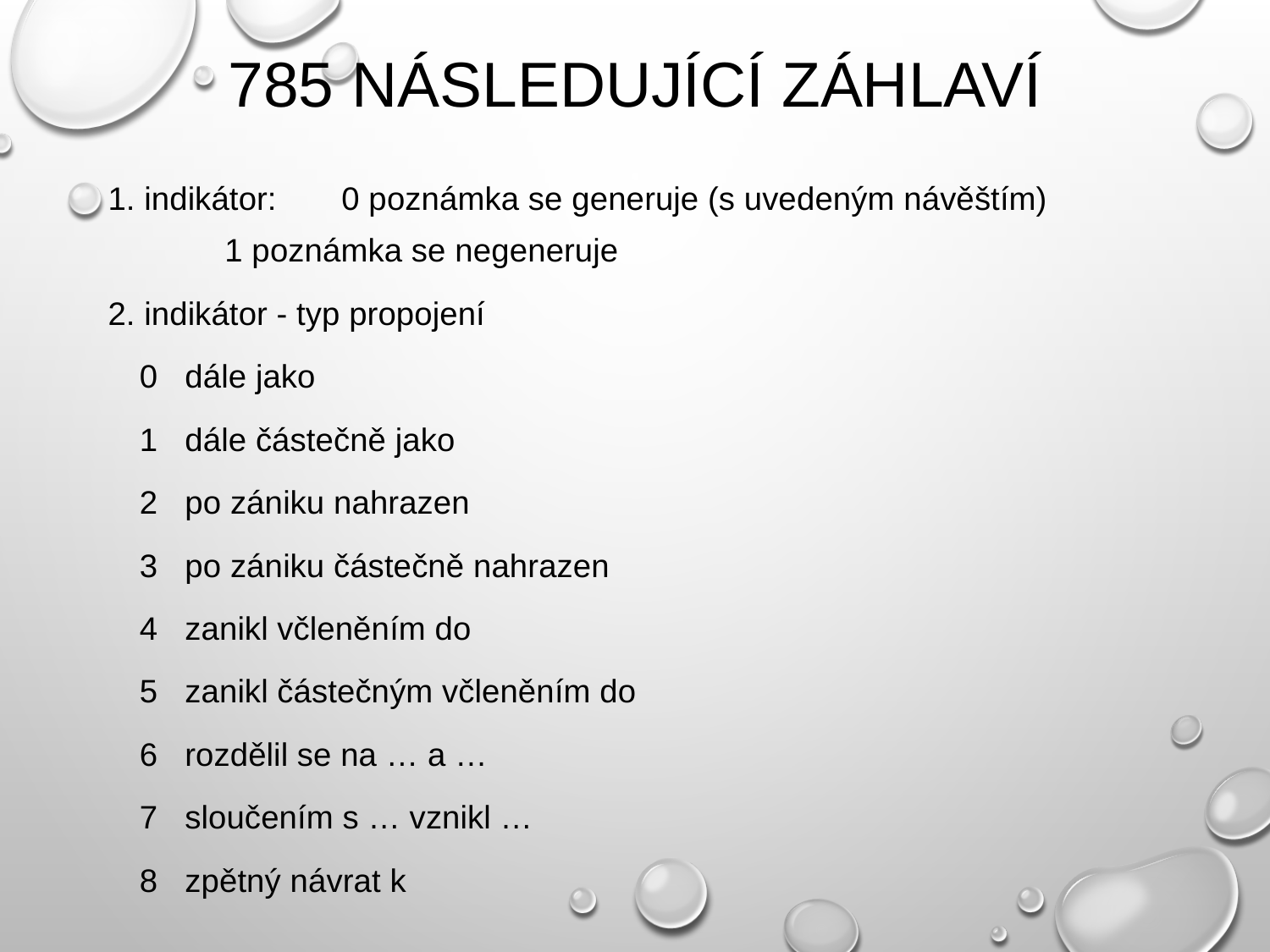

# 785 následující záhlaví
1. indikátor: 	0 poznámka se generuje (s uvedeným návěštím)
		1 poznámka se negeneruje
2. indikátor - typ propojení
	0   dále jako
	1   dále částečně jako
	2   po zániku nahrazen
	3   po zániku částečně nahrazen
	4   zanikl včleněním do
	5   zanikl částečným včleněním do
	6   rozdělil se na … a …
	7   sloučením s … vznikl …
	8   zpětný návrat k